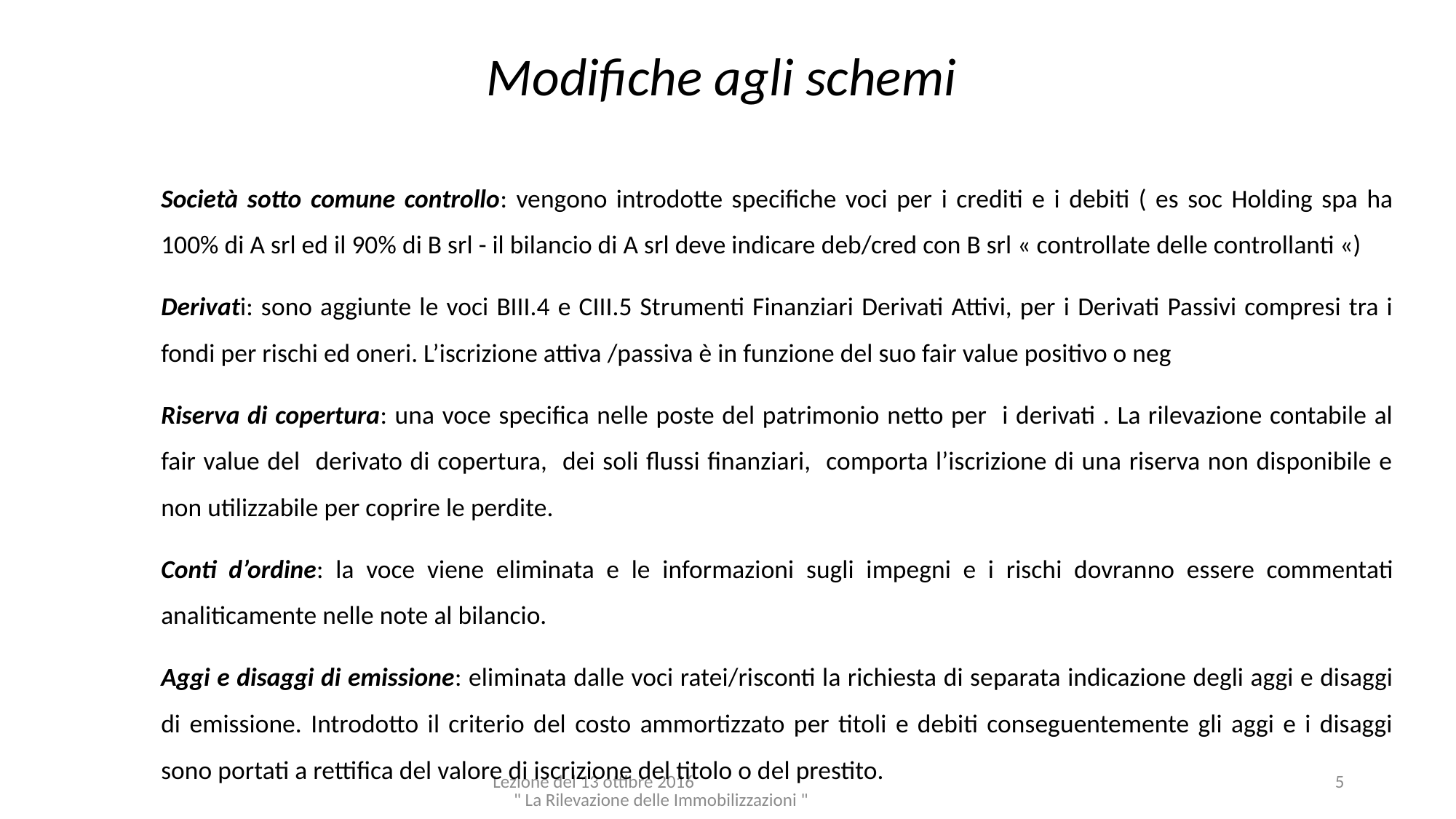

# Modifiche agli schemi
Società sotto comune controllo: vengono introdotte specifiche voci per i crediti e i debiti ( es soc Holding spa ha 100% di A srl ed il 90% di B srl - il bilancio di A srl deve indicare deb/cred con B srl « controllate delle controllanti «)
Derivati: sono aggiunte le voci BIII.4 e CIII.5 Strumenti Finanziari Derivati Attivi, per i Derivati Passivi compresi tra i fondi per rischi ed oneri. L’iscrizione attiva /passiva è in funzione del suo fair value positivo o neg
Riserva di copertura: una voce specifica nelle poste del patrimonio netto per  i derivati . La rilevazione contabile al fair value del  derivato di copertura,  dei soli flussi finanziari,  comporta l’iscrizione di una riserva non disponibile e non utilizzabile per coprire le perdite.
Conti d’ordine: la voce viene eliminata e le informazioni sugli impegni e i rischi dovranno essere commentati analiticamente nelle note al bilancio.
Aggi e disaggi di emissione: eliminata dalle voci ratei/risconti la richiesta di separata indicazione degli aggi e disaggi di emissione. Introdotto il criterio del costo ammortizzato per titoli e debiti conseguentemente gli aggi e i disaggi sono portati a rettifica del valore di iscrizione del titolo o del prestito.

Lezione del 13 ottibre 2016                                                                    " La Rilevazione delle Immobilizzazioni "
5